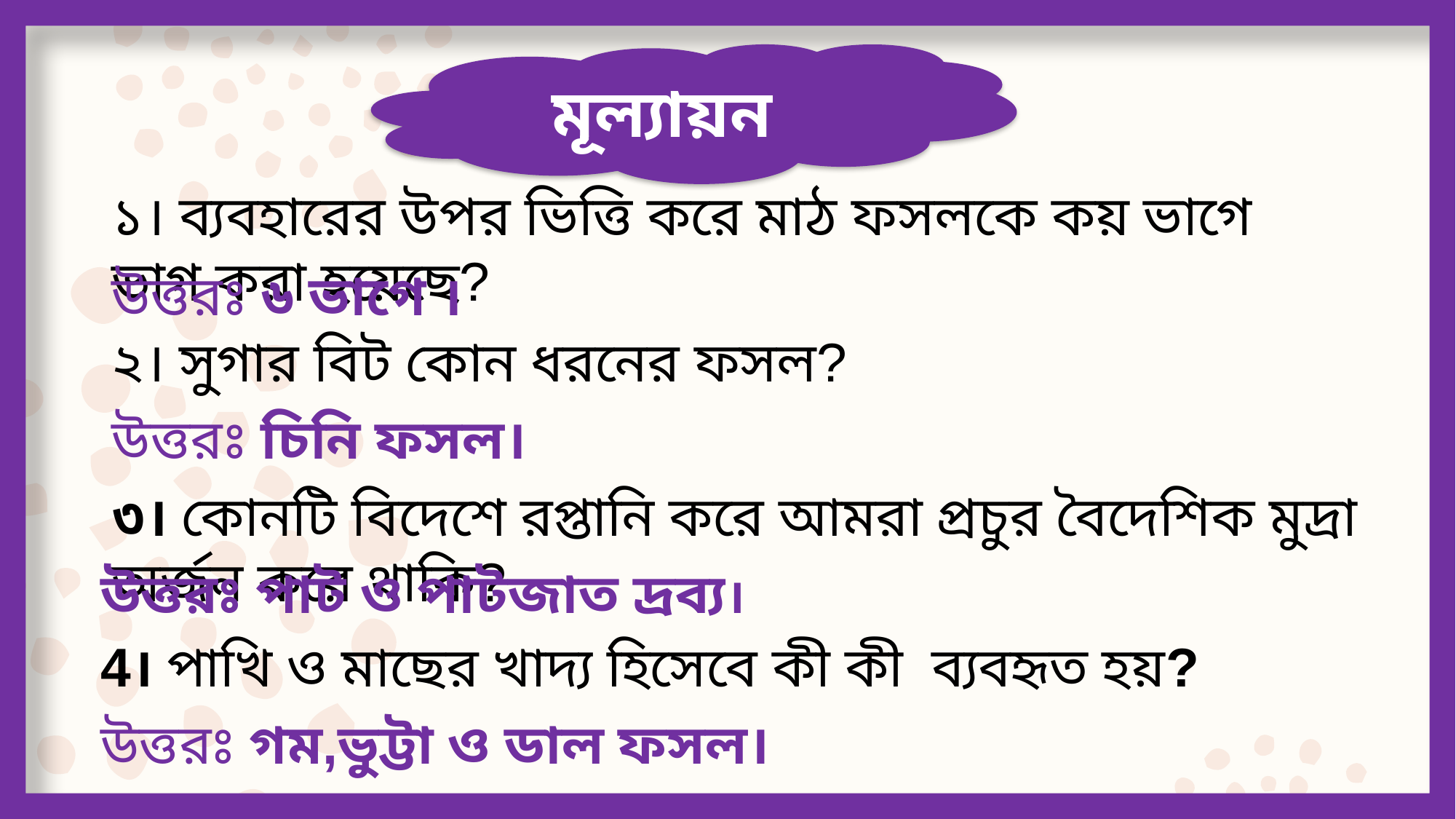

মূল্যায়ন
১। ব্যবহারের উপর ভিত্তি করে মাঠ ফসলকে কয় ভাগে ভাগ করা হয়েছে?
উত্তরঃ ৬ ভাগে ।
২। সুগার বিট কোন ধরনের ফসল?
উত্তরঃ চিনি ফসল।
৩। কোনটি বিদেশে রপ্তানি করে আমরা প্রচুর বৈদেশিক মুদ্রা অর্জন করে থাকি?
উত্তরঃ পাট ও পাটজাত দ্রব্য।

4। পাখি ও মাছের খাদ্য হিসেবে কী কী  ব্যবহৃত হয়?
উত্তরঃ গম,ভুট্টা ও ডাল ফসল।